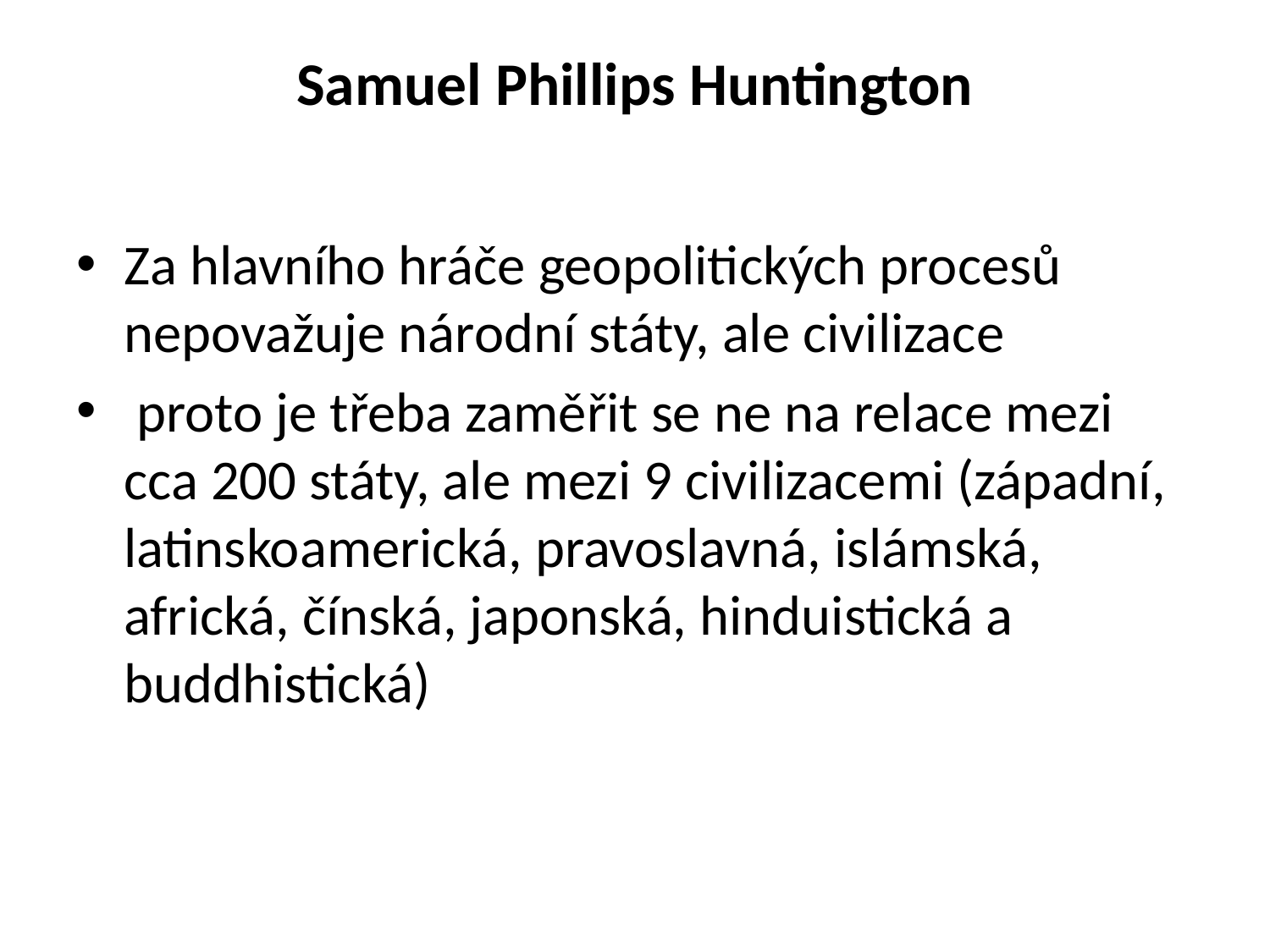

# Samuel Phillips Huntington
Za hlavního hráče geopolitických procesů nepovažuje národní státy, ale civilizace
 proto je třeba zaměřit se ne na relace mezi cca 200 státy, ale mezi 9 civilizacemi (západní, latinskoamerická, pravoslavná, islámská, africká, čínská, japonská, hinduistická a buddhistická)